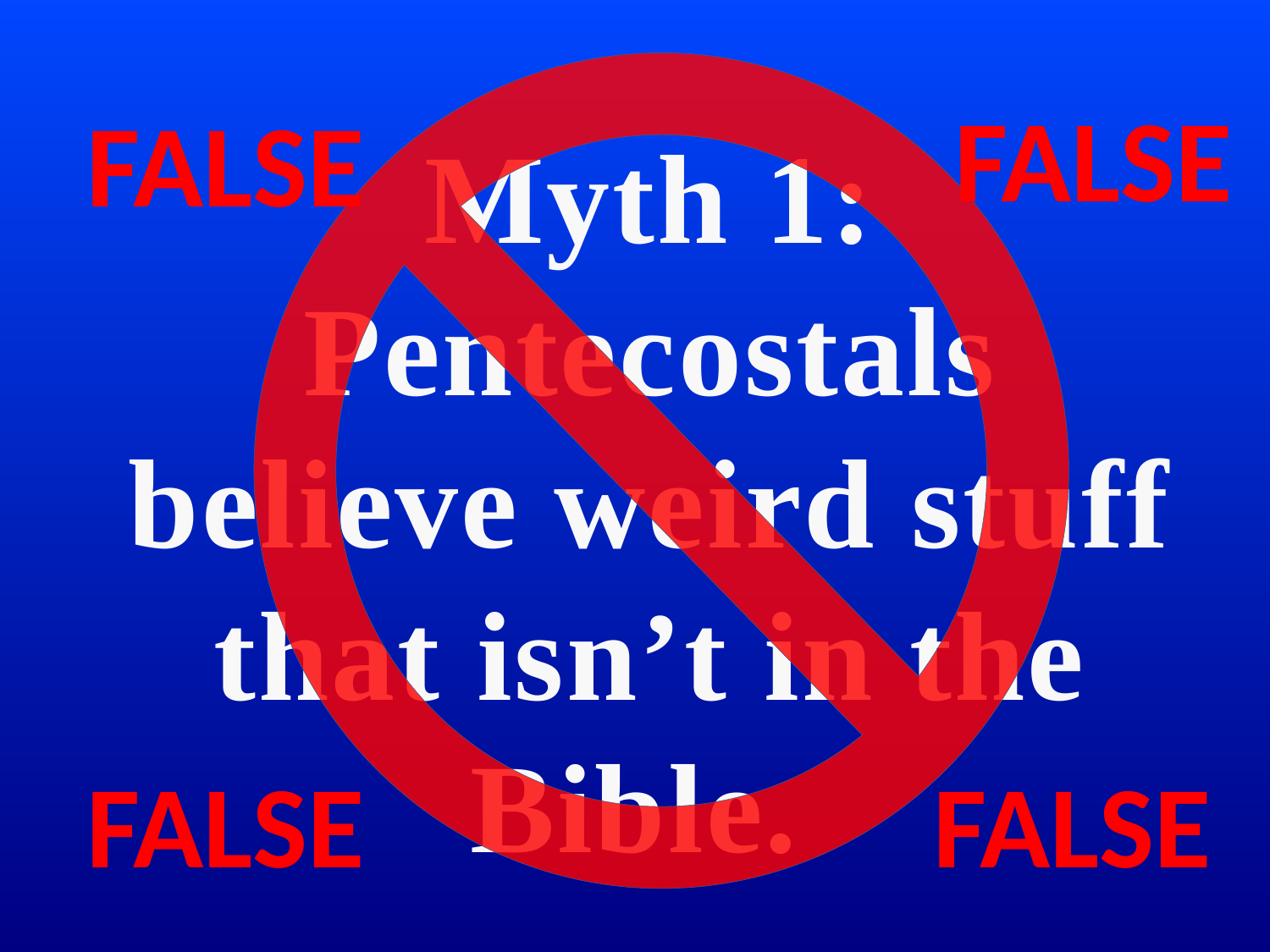

FALSE
FALSE
FALSE
FALSE
# Myth 1: Pentecostals believe weird stuff that isn’t in the Bible.